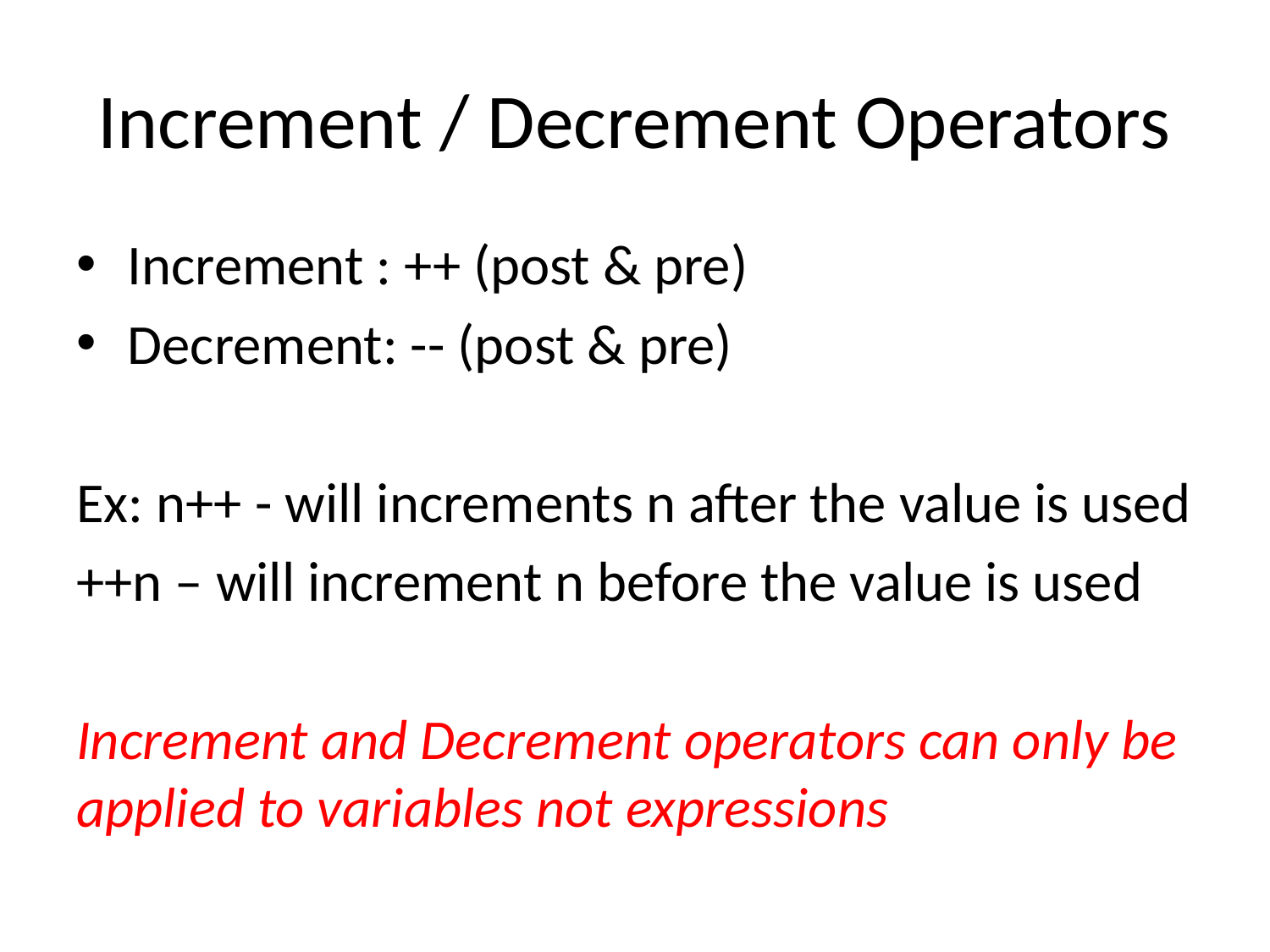

# Increment / Decrement Operators
Increment : ++ (post & pre)
Decrement: -- (post & pre)

Ex: n++ - will increments n after the value is used
++n – will increment n before the value is used

Increment and Decrement operators can only be applied to variables not expressions